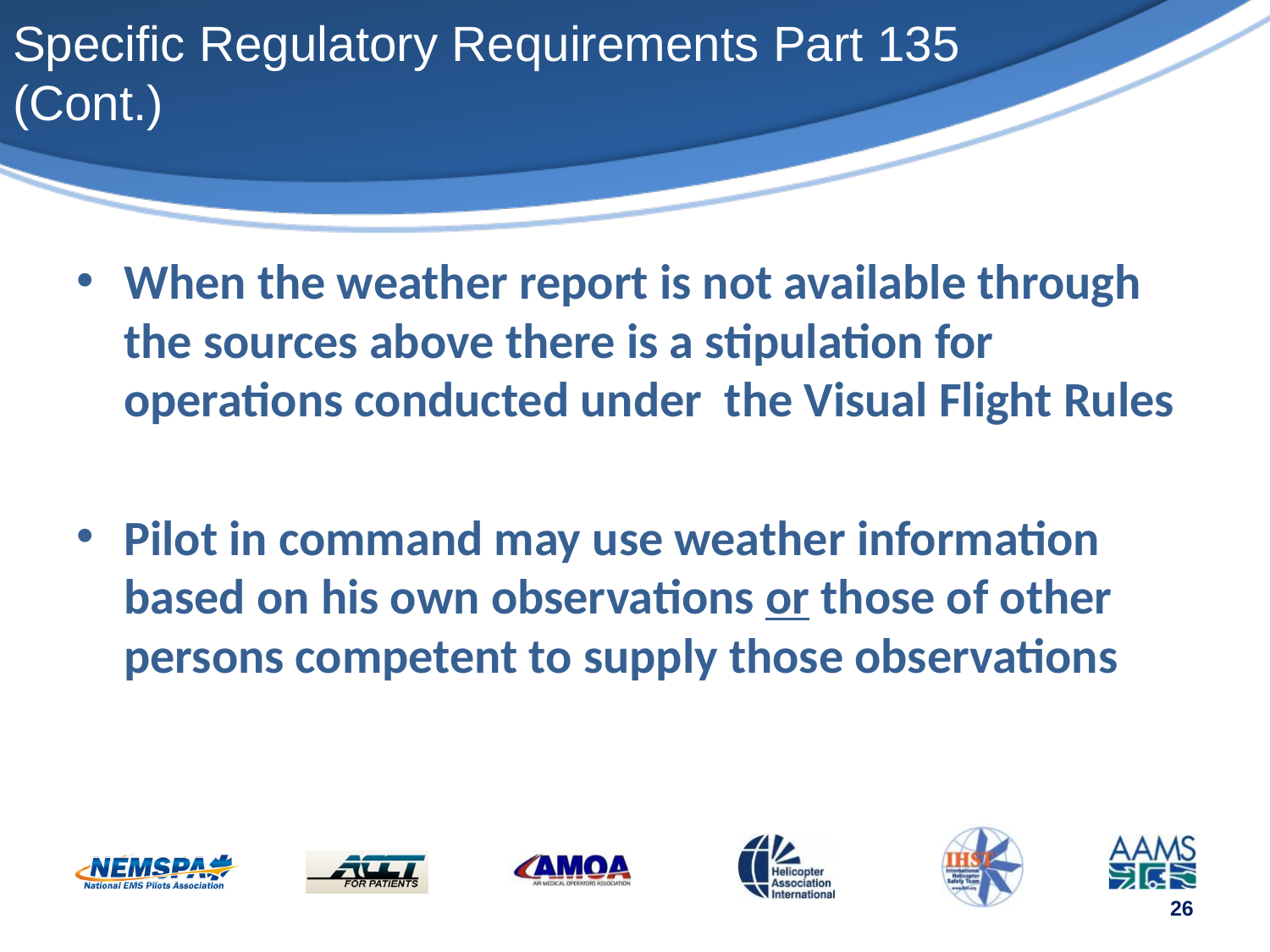

# Specific Regulatory Requirements Part 135 (Cont.)
When the weather report is not available through the sources above there is a stipulation for operations conducted under  the Visual Flight Rules

Pilot in command may use weather information based on his own observations or those of other persons competent to supply those observations

26